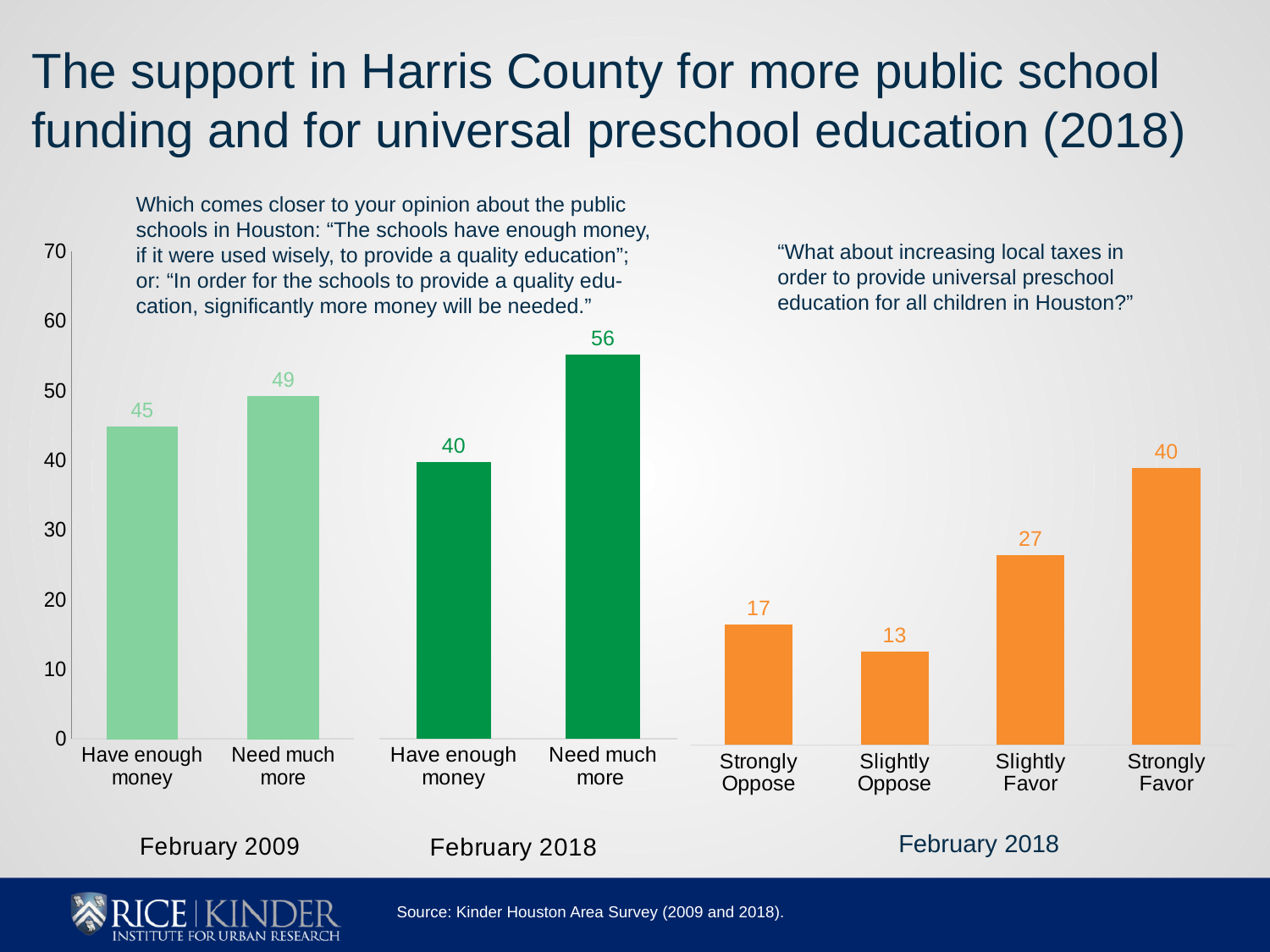

# The support in Harris County for more public school funding and for universal preschool education (2018)

### Chart

| Category |  |
|---|---|
| Strongly Oppose | 17.2 |
| Slightly Oppose | 13.3 |
| Slightly Favor | 27.1 |
| Strongly Favor | 39.6 |
Which comes closer to your opinion about the public schools in Houston: “The schools have enough money, if it were used wisely, to provide a quality education”;
or: “In order for the schools to provide a quality edu-
cation, significantly more money will be needed.”

### Chart: February 2018

| Category |  |
|---|---|
| Have enough money | 39.64 |
| Need much more  | 55.02 |

### Chart: February 2009

| Category |  |
|---|---|
| Have enough money | 44.800000000000004 |
| Need much more | 49.18 |
“What about increasing local taxes in order to provide universal preschool education for all children in Houston?”
February 2018
Source: Kinder Houston Area Survey (2009 and 2018).